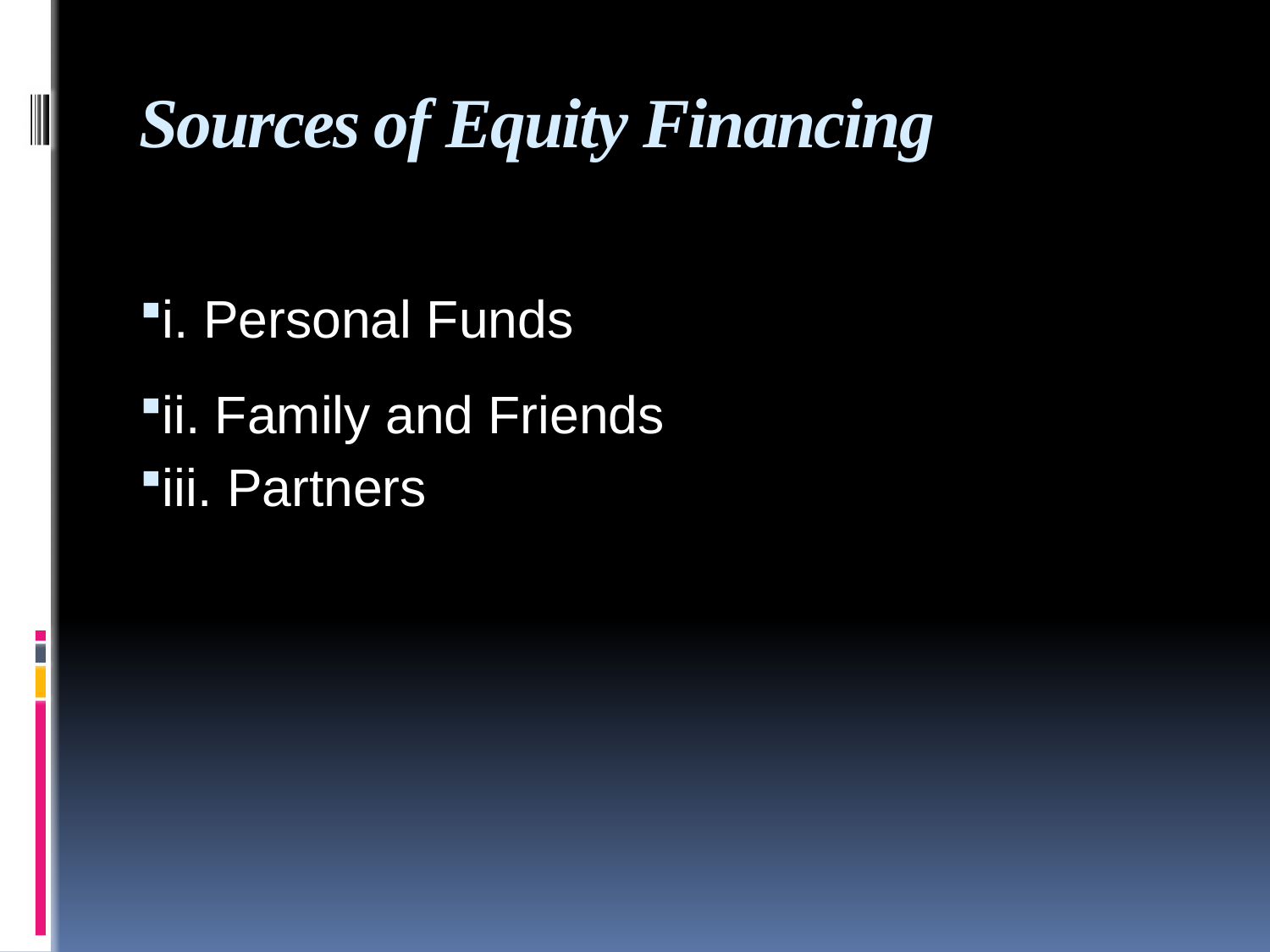

# Sources of Equity Financing
i. Personal Funds
ii. Family and Friends
iii. Partners